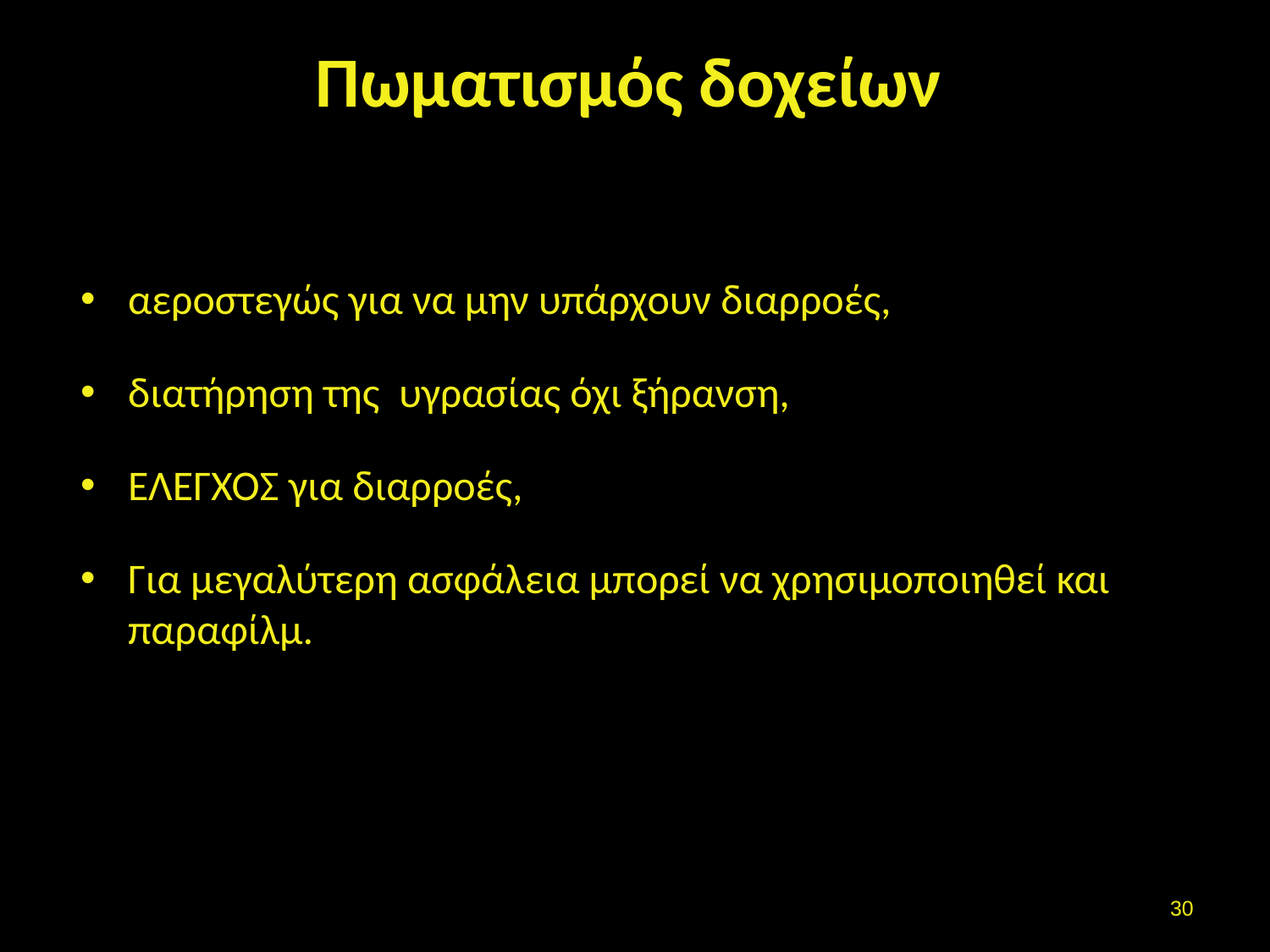

# Πωματισμός δοχείων
αεροστεγώς για να μην υπάρχουν διαρροές,
διατήρηση της  υγρασίας όχι ξήρανση,
ΕΛΕΓΧΟΣ για διαρροές,
Για μεγαλύτερη ασφάλεια μπορεί να χρησιμοποιηθεί και παραφίλμ.
30